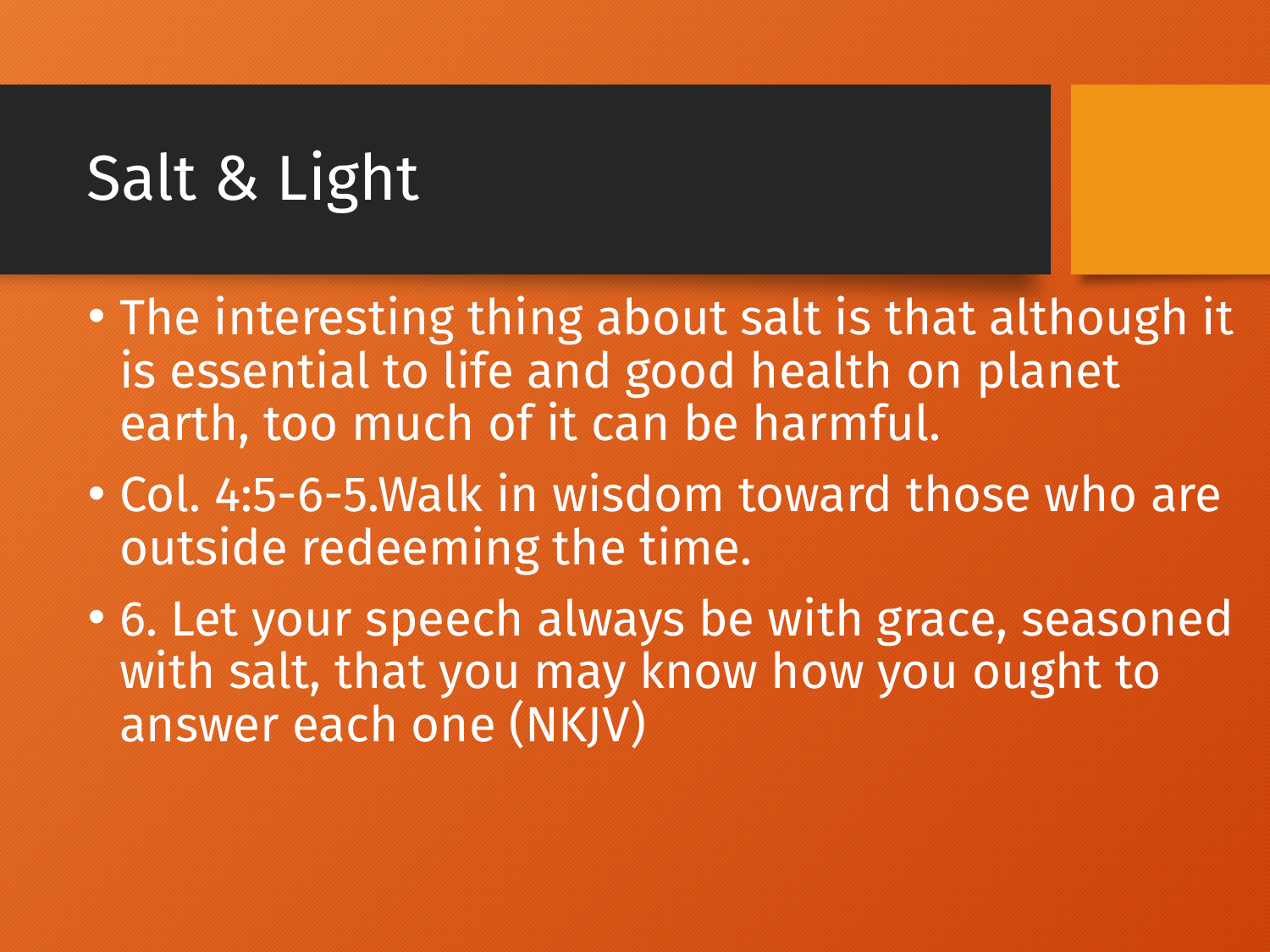

# Salt & Light
The interesting thing about salt is that although it is essential to life and good health on planet earth, too much of it can be harmful.
Col. 4:5-6-5.Walk in wisdom toward those who are outside redeeming the time.
6. Let your speech always be with grace, seasoned with salt, that you may know how you ought to answer each one (NKJV)